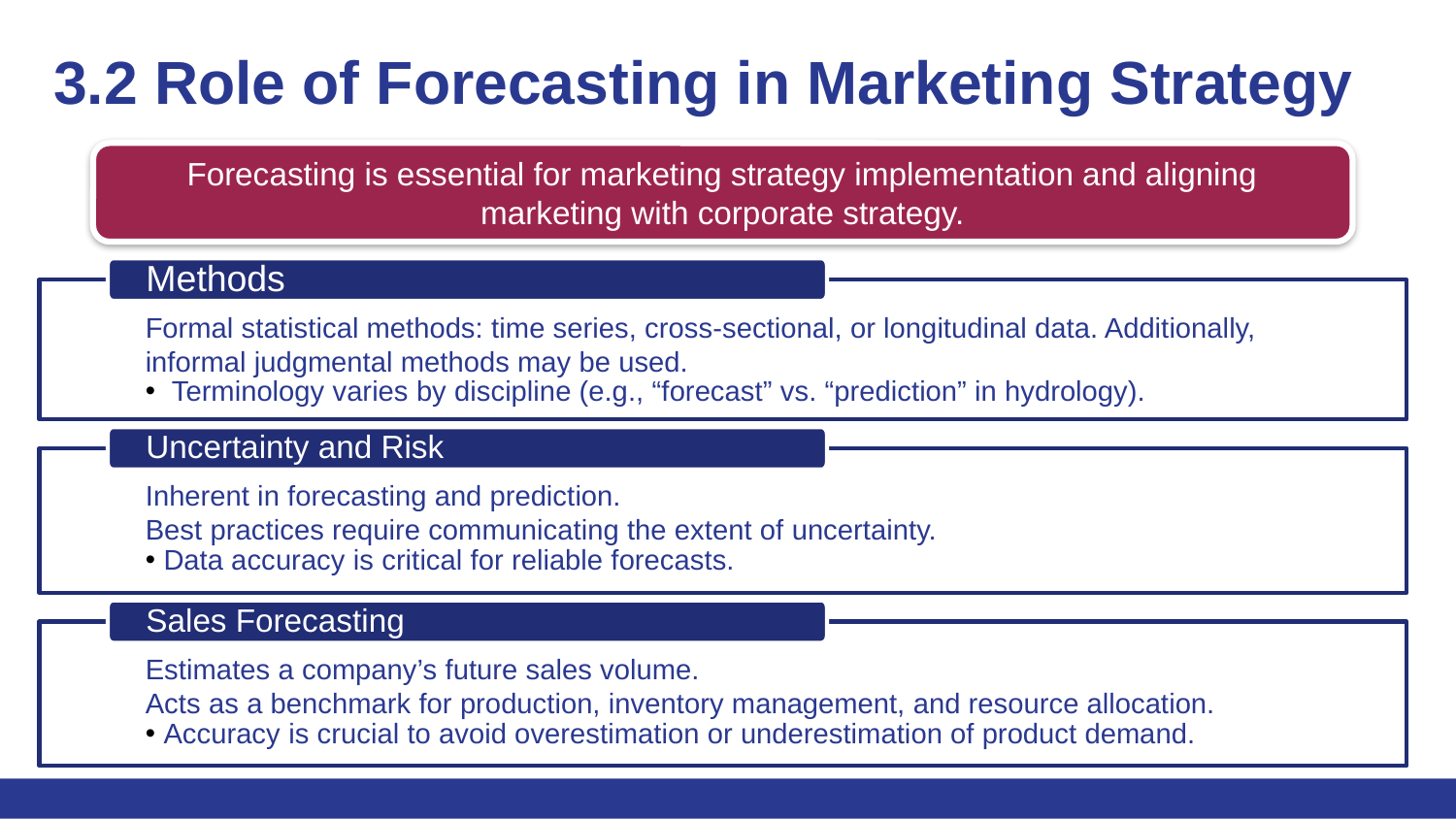

# 3.2 Role of Forecasting in Marketing Strategy
Forecasting is essential for marketing strategy implementation and aligning marketing with corporate strategy.
Methods
Formal statistical methods: time series, cross-sectional, or longitudinal data. Additionally, informal judgmental methods may be used.
 Terminology varies by discipline (e.g., “forecast” vs. “prediction” in hydrology).
Uncertainty and Risk
Inherent in forecasting and prediction.
Best practices require communicating the extent of uncertainty.
Data accuracy is critical for reliable forecasts.
Sales Forecasting
Estimates a company’s future sales volume.
Acts as a benchmark for production, inventory management, and resource allocation.
Accuracy is crucial to avoid overestimation or underestimation of product demand.